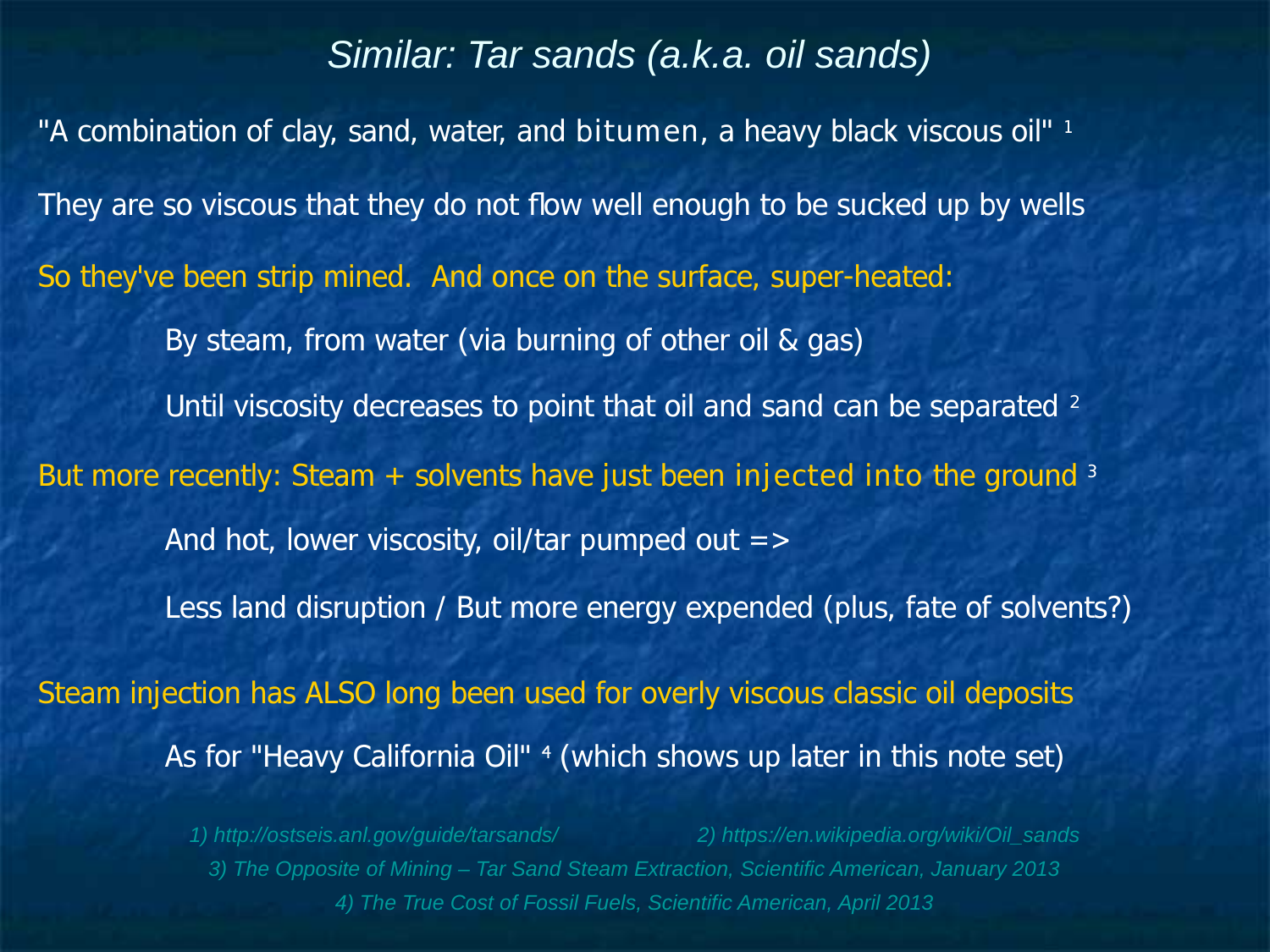

# Similar: Tar sands (a.k.a. oil sands)
"A combination of clay, sand, water, and bitumen, a heavy black viscous oil" 1

They are so viscous that they do not flow well enough to be sucked up by wells

So they've been strip mined.  And once on the surface, super-heated:

	By steam, from water (via burning of other oil & gas)

	Until viscosity decreases to point that oil and sand can be separated 2

But more recently: Steam + solvents have just been injected into the ground 3

	And hot, lower viscosity, oil/tar pumped out =>

	Less land disruption / But more energy expended (plus, fate of solvents?)

Steam injection has ALSO long been used for overly viscous classic oil deposits

	As for "Heavy California Oil" 4 (which shows up later in this note set)
1) http://ostseis.anl.gov/guide/tarsands/		2) https://en.wikipedia.org/wiki/Oil_sands

3) The Opposite of Mining – Tar Sand Steam Extraction, Scientific American, January 2013

4) The True Cost of Fossil Fuels, Scientific American, April 2013